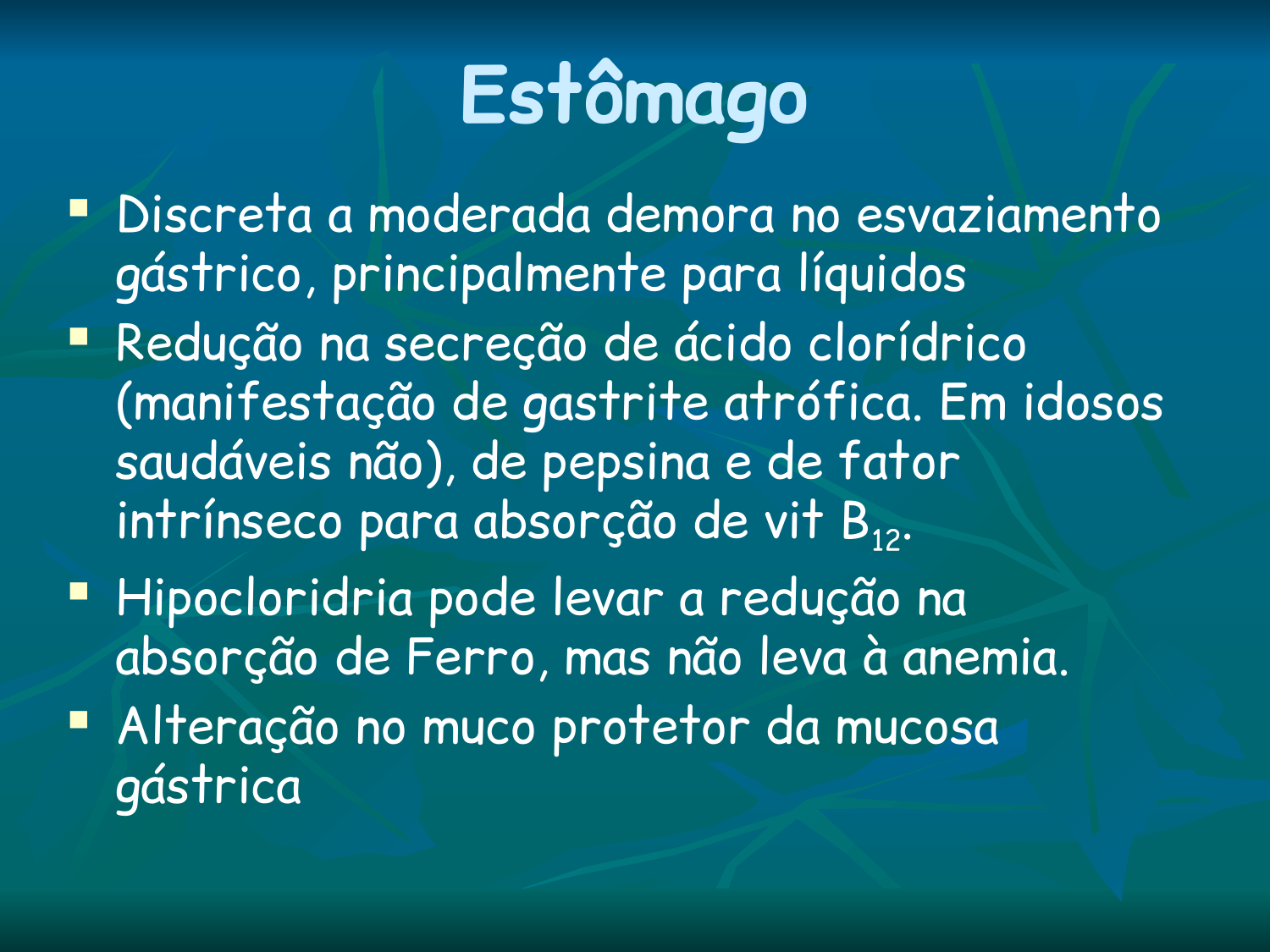

# Estômago
Discreta a moderada demora no esvaziamento gástrico, principalmente para líquidos
Redução na secreção de ácido clorídrico (manifestação de gastrite atrófica. Em idosos saudáveis não), de pepsina e de fator intrínseco para absorção de vit B12.
Hipocloridria pode levar a redução na absorção de Ferro, mas não leva à anemia.
Alteração no muco protetor da mucosa gástrica